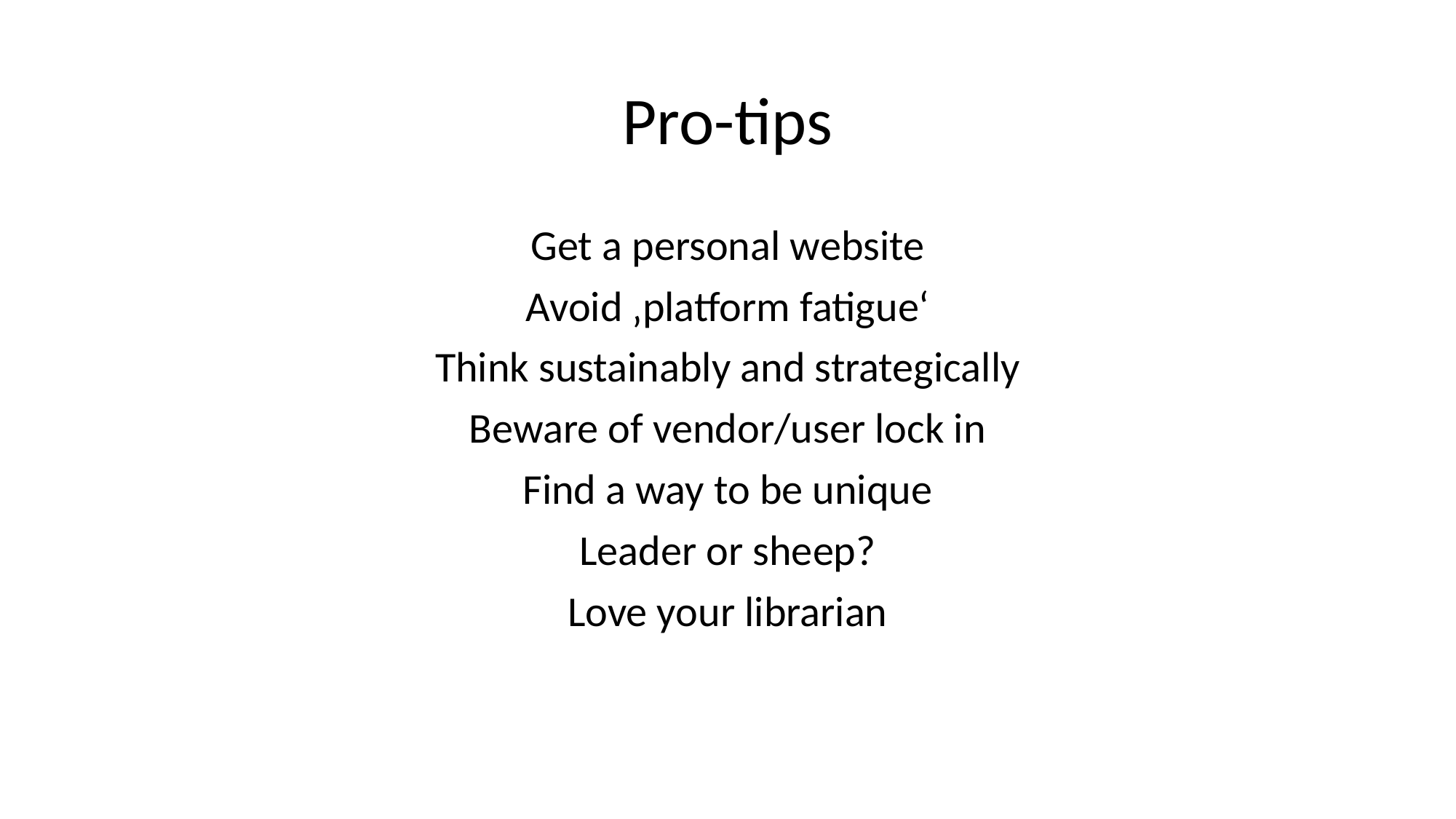

# Pro-tips
Get a personal website
Avoid ‚platform fatigue‘
Think sustainably and strategically
Beware of vendor/user lock in
Find a way to be unique
Leader or sheep?
Love your librarian